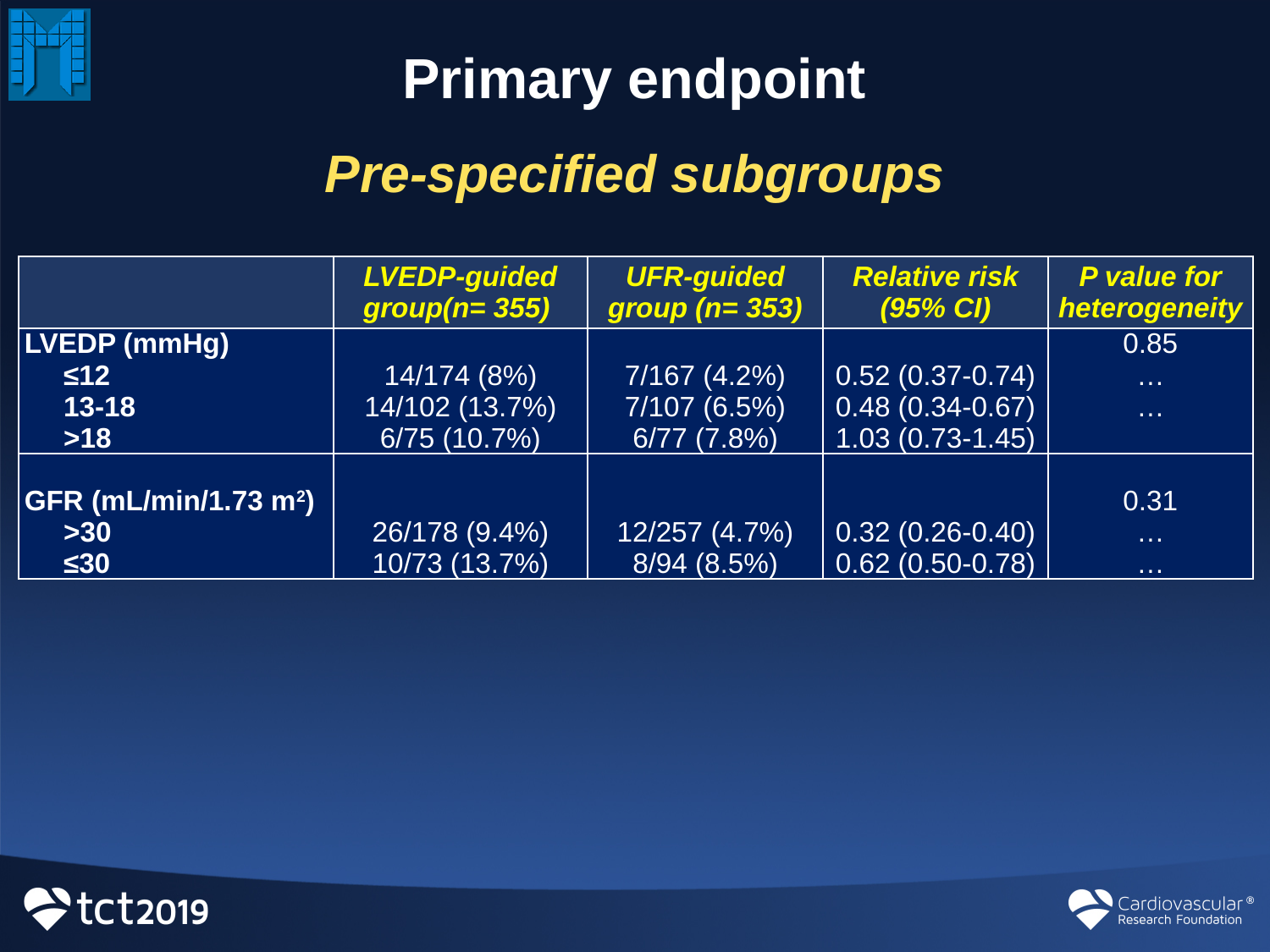

# Primary endpoint
Pre-specified subgroups
|  | LVEDP-guided group(n= 355) | UFR-guided group (n= 353) | Relative risk (95% CI) | P value for heterogeneity |
| --- | --- | --- | --- | --- |
| LVEDP (mmHg) ≤12 13-18 >18 | 14/174 (8%) 14/102 (13.7%) 6/75 (10.7%) | 7/167 (4.2%) 7/107 (6.5%) 6/77 (7.8%) | 0.52 (0.37-0.74) 0.48 (0.34-0.67) 1.03 (0.73-1.45) | 0.85 … … |
| GFR (mL/min/1.73 m2) >30 ≤30 | 26/178 (9.4%) 10/73 (13.7%) | 12/257 (4.7%) 8/94 (8.5%) | 0.32 (0.26-0.40) 0.62 (0.50-0.78) | 0.31 … … |